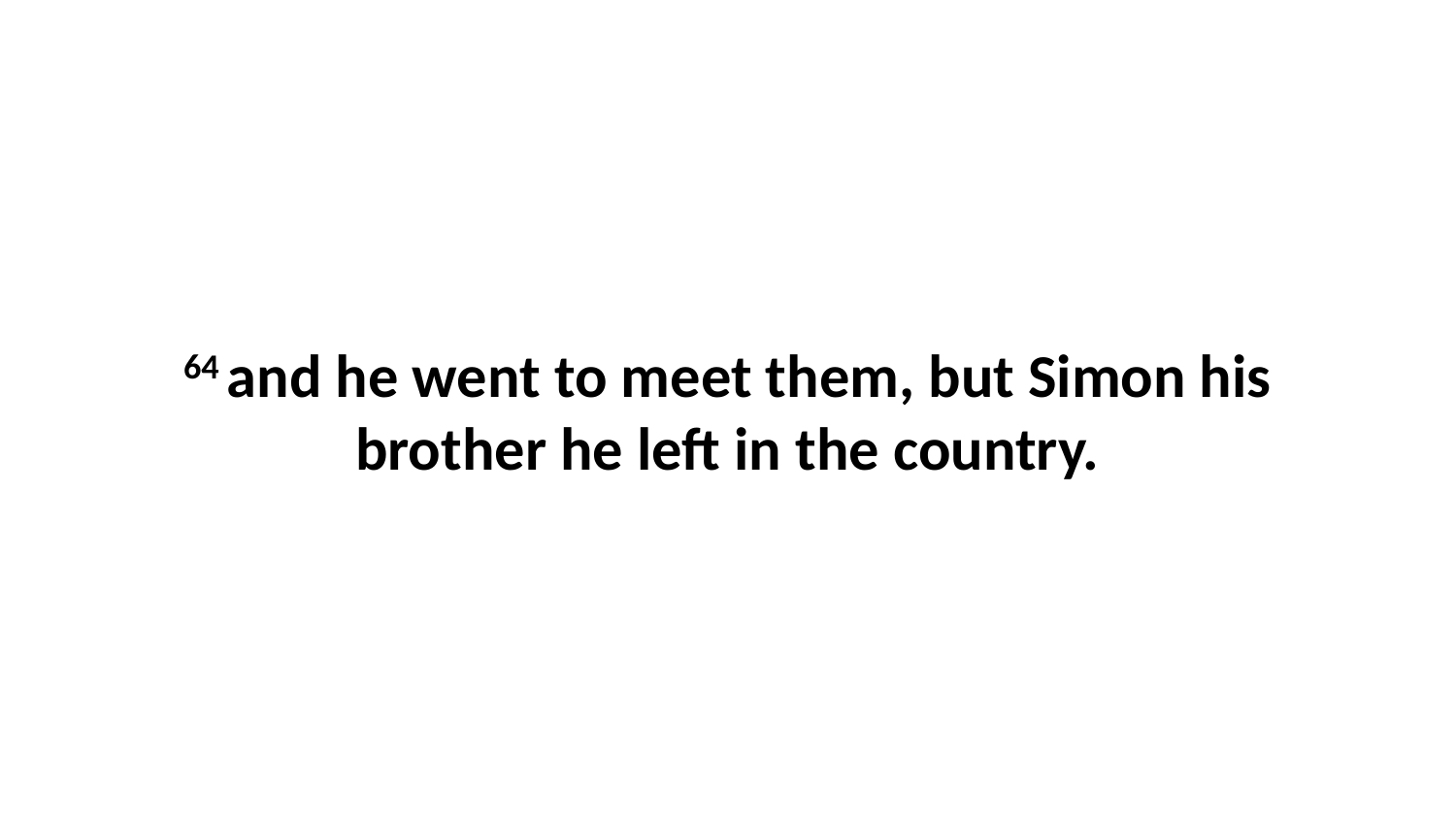

64 and he went to meet them, but Simon his brother he left in the country.